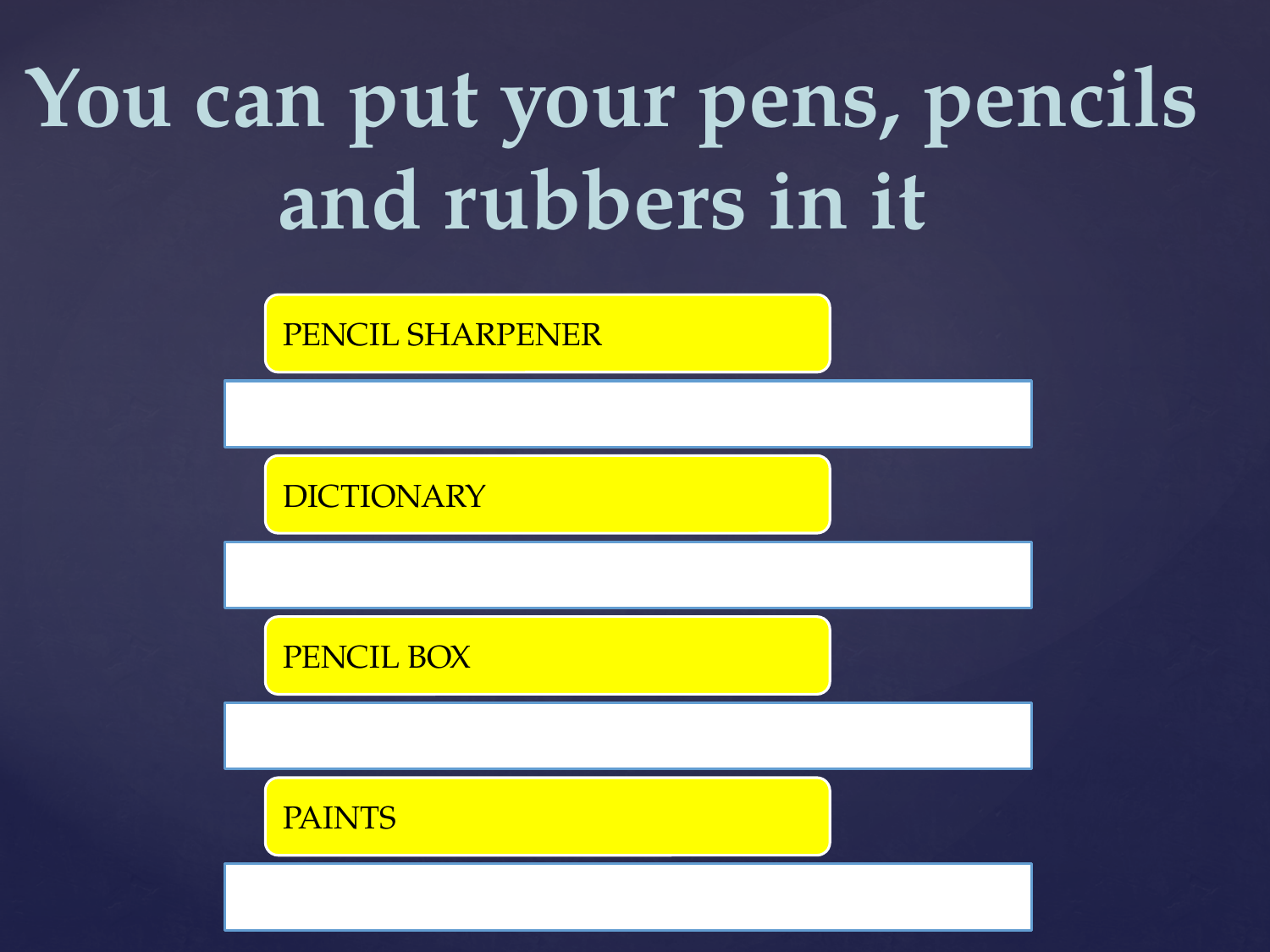

You can put your pens, pencils
and rubbers in it
PENCIL SHARPENER
DICTIONARY
PENCIL BOX
PAINTS